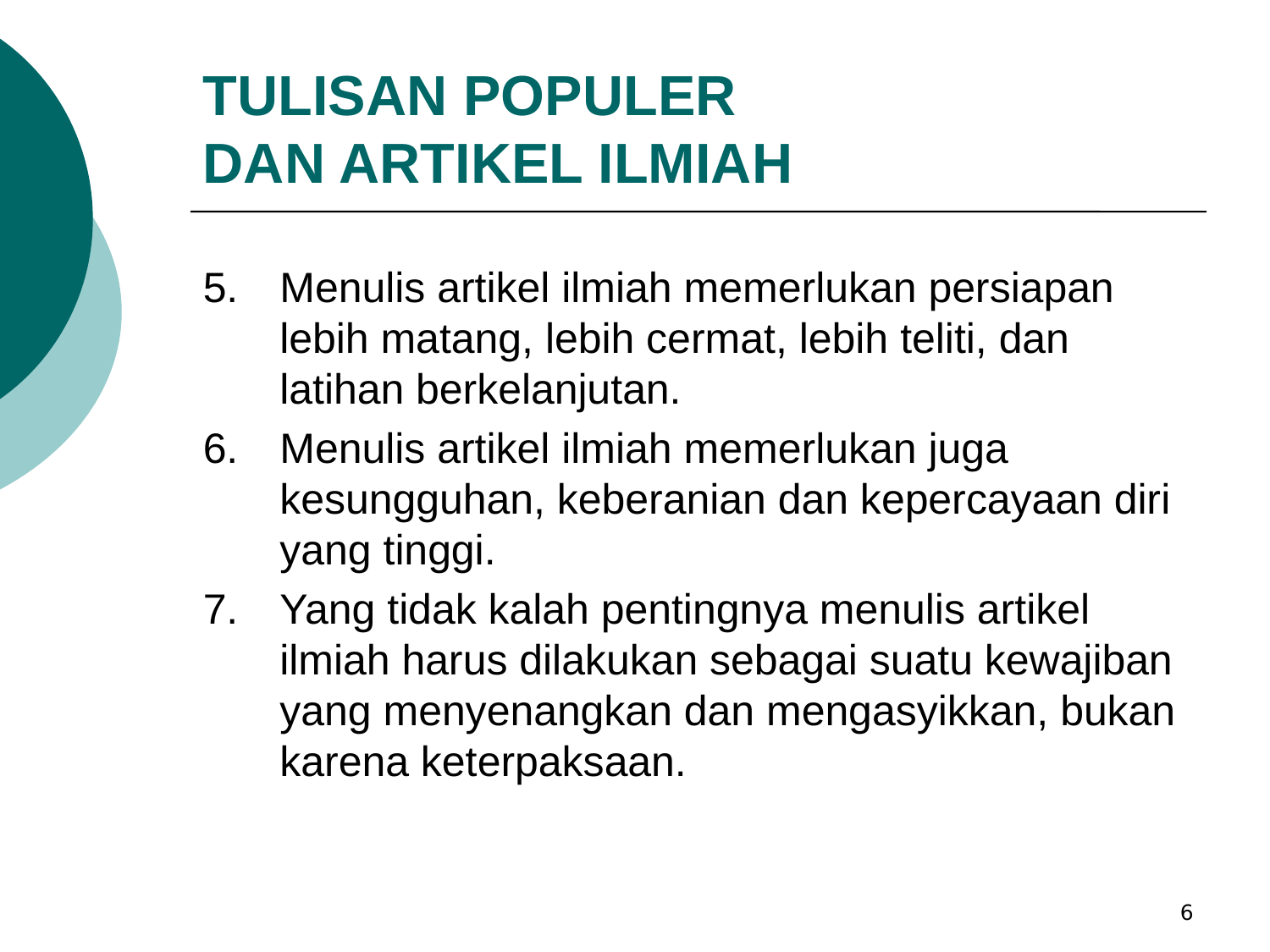

# TULISAN POPULER DAN ARTIKEL ILMIAH
Menulis artikel ilmiah memerlukan persiapan lebih matang, lebih cermat, lebih teliti, dan latihan berkelanjutan.
Menulis artikel ilmiah memerlukan juga kesungguhan, keberanian dan kepercayaan diri yang tinggi.
Yang tidak kalah pentingnya menulis artikel ilmiah harus dilakukan sebagai suatu kewajiban yang menyenangkan dan mengasyikkan, bukan karena keterpaksaan.

6